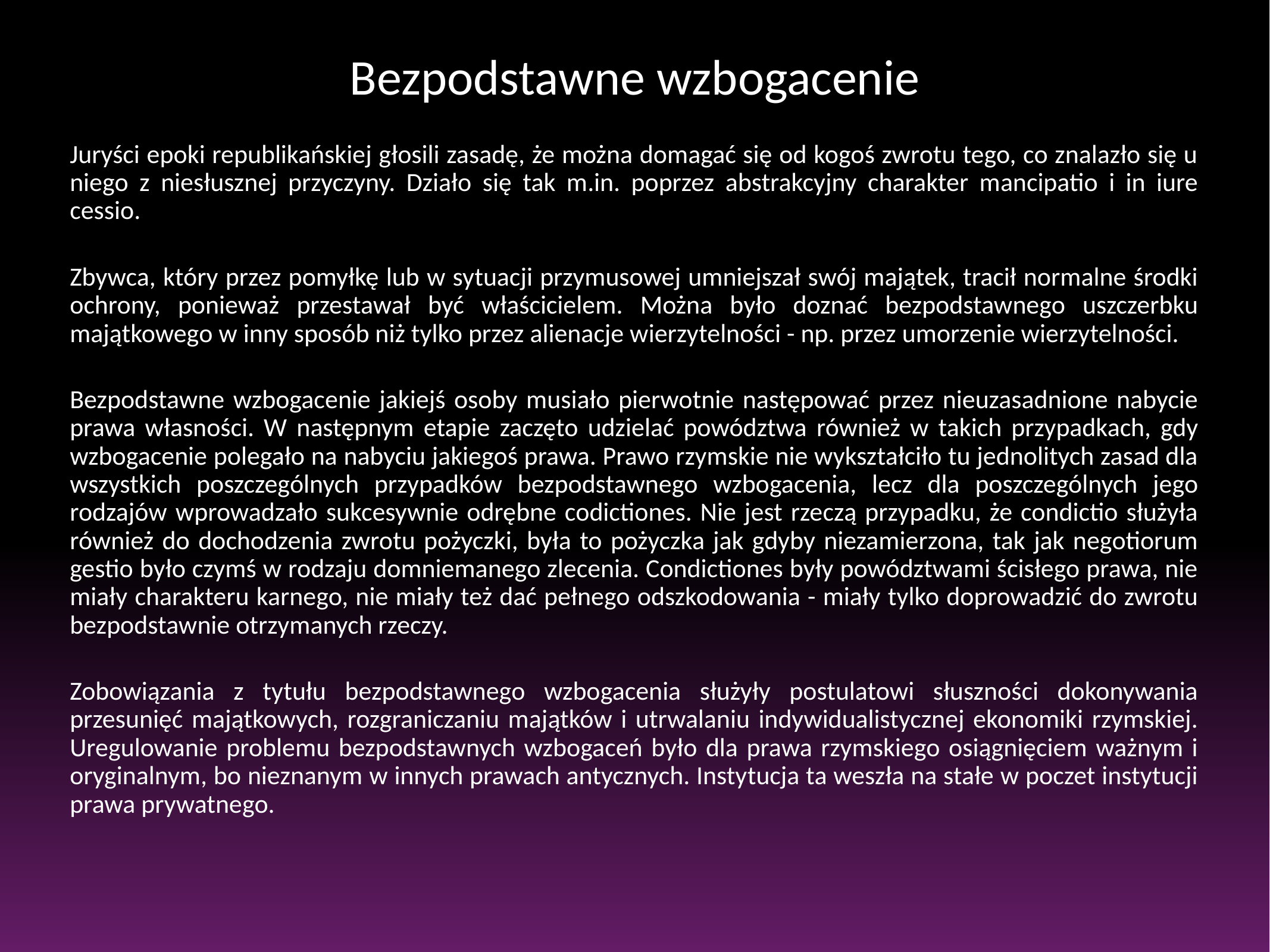

# Bezpodstawne wzbogacenie
Juryści epoki republikańskiej głosili zasadę, że można domagać się od kogoś zwrotu tego, co znalazło się u niego z niesłusznej przyczyny. Działo się tak m.in. poprzez abstrakcyjny charakter mancipatio i in iure cessio.

Zbywca, który przez pomyłkę lub w sytuacji przymusowej umniejszał swój majątek, tracił normalne środki ochrony, ponieważ przestawał być właścicielem. Można było doznać bezpodstawnego uszczerbku majątkowego w inny sposób niż tylko przez alienacje wierzytelności - np. przez umorzenie wierzytelności.

Bezpodstawne wzbogacenie jakiejś osoby musiało pierwotnie następować przez nieuzasadnione nabycie prawa własności. W następnym etapie zaczęto udzielać powództwa również w takich przypadkach, gdy wzbogacenie polegało na nabyciu jakiegoś prawa. Prawo rzymskie nie wykształciło tu jednolitych zasad dla wszystkich poszczególnych przypadków bezpodstawnego wzbogacenia, lecz dla poszczególnych jego rodzajów wprowadzało sukcesywnie odrębne codictiones. Nie jest rzeczą przypadku, że condictio służyła również do dochodzenia zwrotu pożyczki, była to pożyczka jak gdyby niezamierzona, tak jak negotiorum gestio było czymś w rodzaju domniemanego zlecenia. Condictiones były powództwami ścisłego prawa, nie miały charakteru karnego, nie miały też dać pełnego odszkodowania - miały tylko doprowadzić do zwrotu bezpodstawnie otrzymanych rzeczy.

Zobowiązania z tytułu bezpodstawnego wzbogacenia służyły postulatowi słuszności dokonywania przesunięć majątkowych, rozgraniczaniu majątków i utrwalaniu indywidualistycznej ekonomiki rzymskiej. Uregulowanie problemu bezpodstawnych wzbogaceń było dla prawa rzymskiego osiągnięciem ważnym i oryginalnym, bo nieznanym w innych prawach antycznych. Instytucja ta weszła na stałe w poczet instytucji prawa prywatnego.